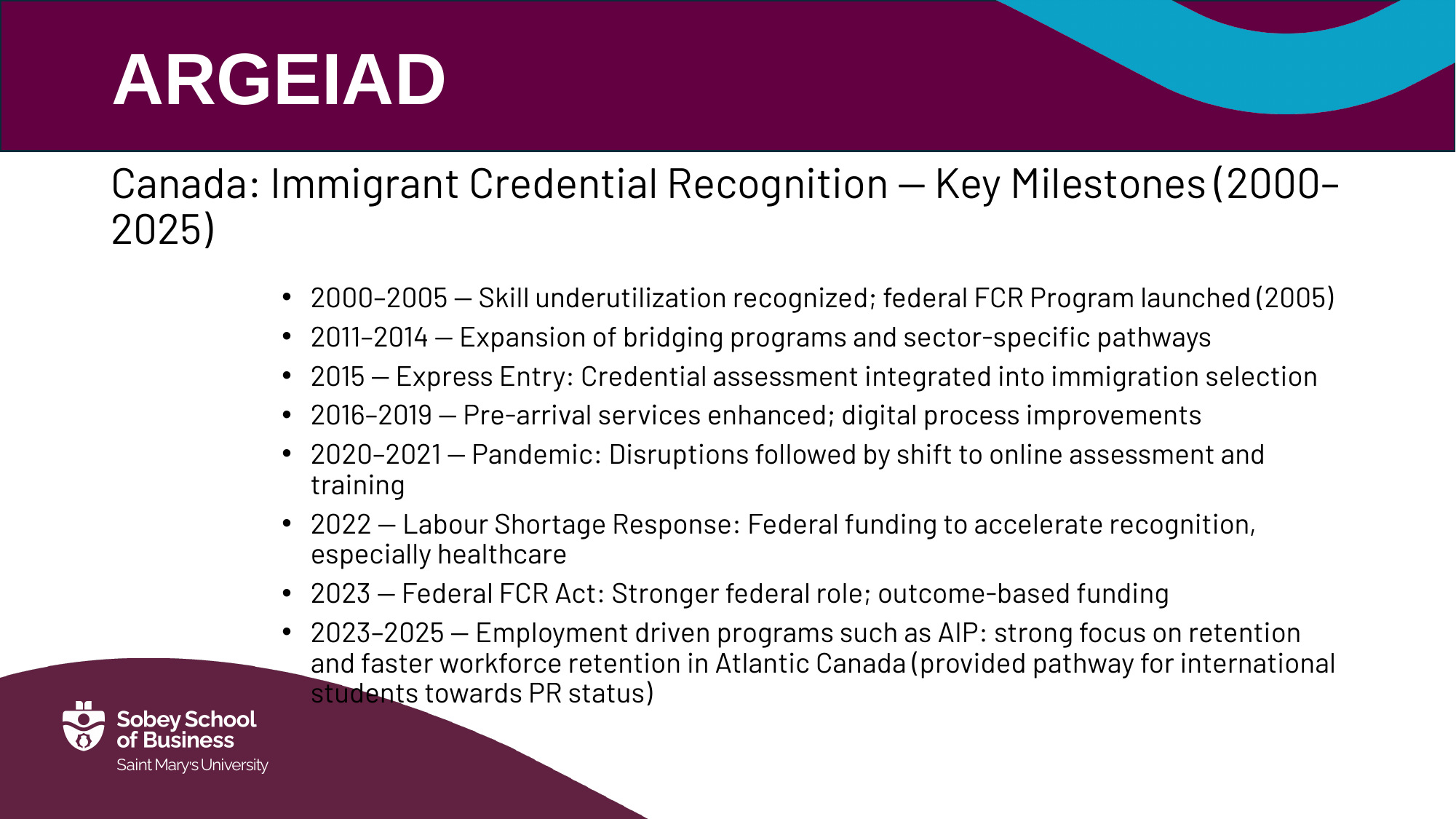

# Canada: Immigrant Credential Recognition — Key Milestones (2000–2025)

2000–2005 — Skill underutilization recognized; federal FCR Program launched (2005)
2011–2014 — Expansion of bridging programs and sector-specific pathways
2015 — Express Entry: Credential assessment integrated into immigration selection
2016–2019 — Pre-arrival services enhanced; digital process improvements
2020–2021 — Pandemic: Disruptions followed by shift to online assessment and training
2022 — Labour Shortage Response: Federal funding to accelerate recognition, especially healthcare
2023 — Federal FCR Act: Stronger federal role; outcome-based funding
2023–2025 — Employment driven programs such as AIP: strong focus on retention and faster workforce retention in Atlantic Canada (provided pathway for international students towards PR status)